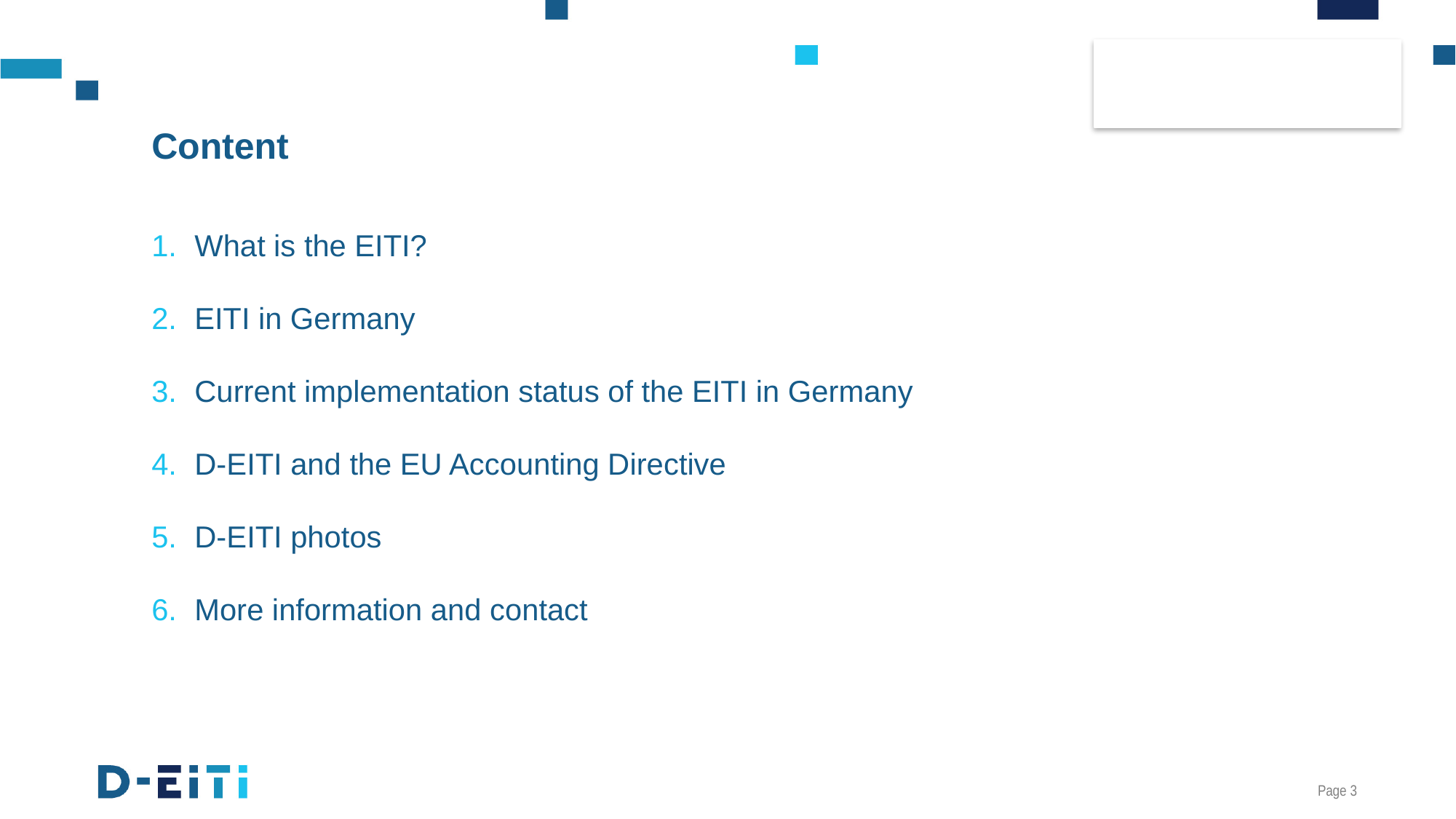

# Content
What is the EITI?
EITI in Germany
Current implementation status of the EITI in Germany
D-EITI and the EU Accounting Directive
D-EITI photos
More information and contact